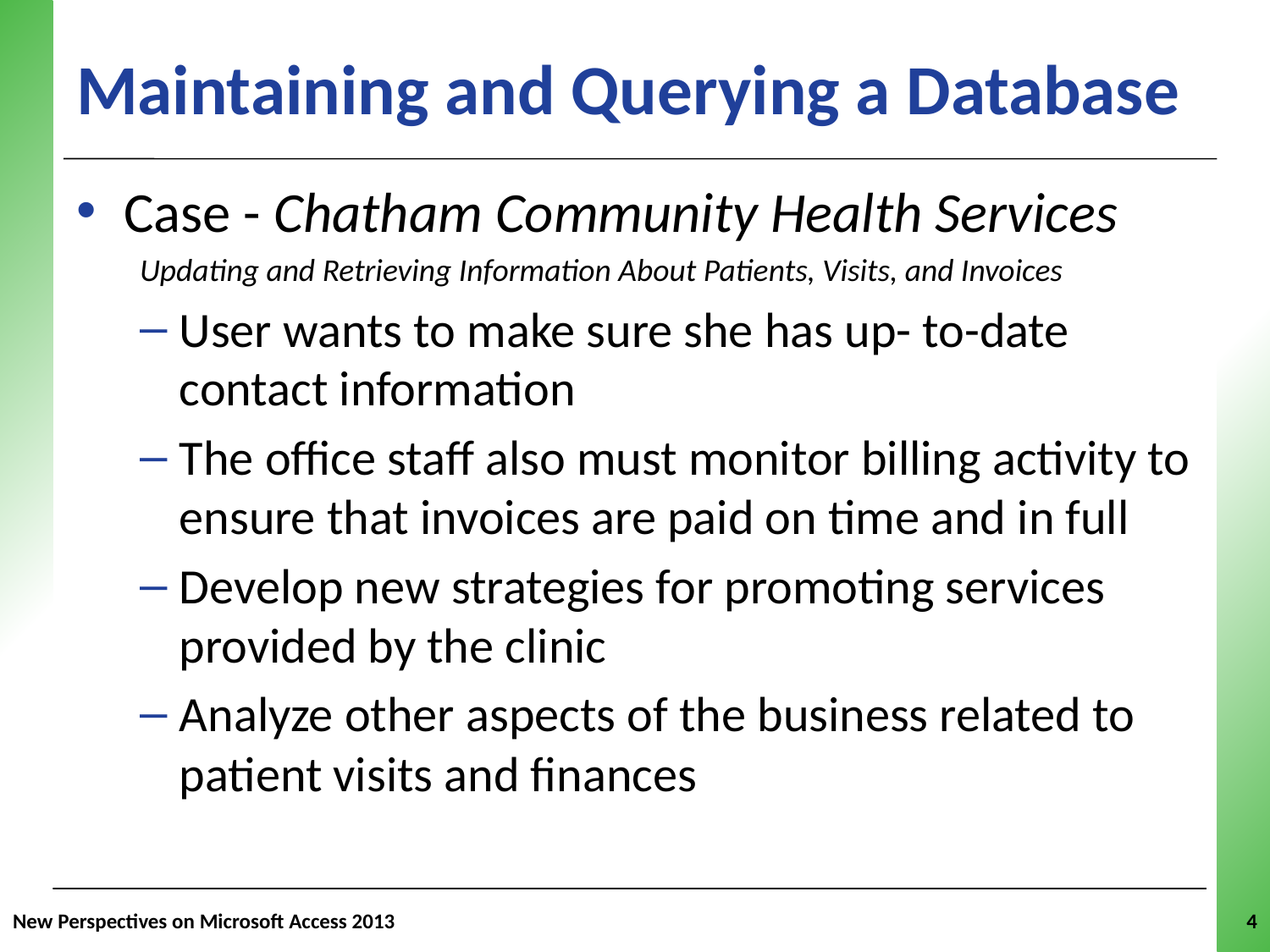

# Maintaining and Querying a Database
Case - Chatham Community Health Services
Updating and Retrieving Information About Patients, Visits, and Invoices
User wants to make sure she has up- to-date contact information
The office staff also must monitor billing activity to ensure that invoices are paid on time and in full
Develop new strategies for promoting services provided by the clinic
Analyze other aspects of the business related to patient visits and finances
New Perspectives on Microsoft Access 2013
4